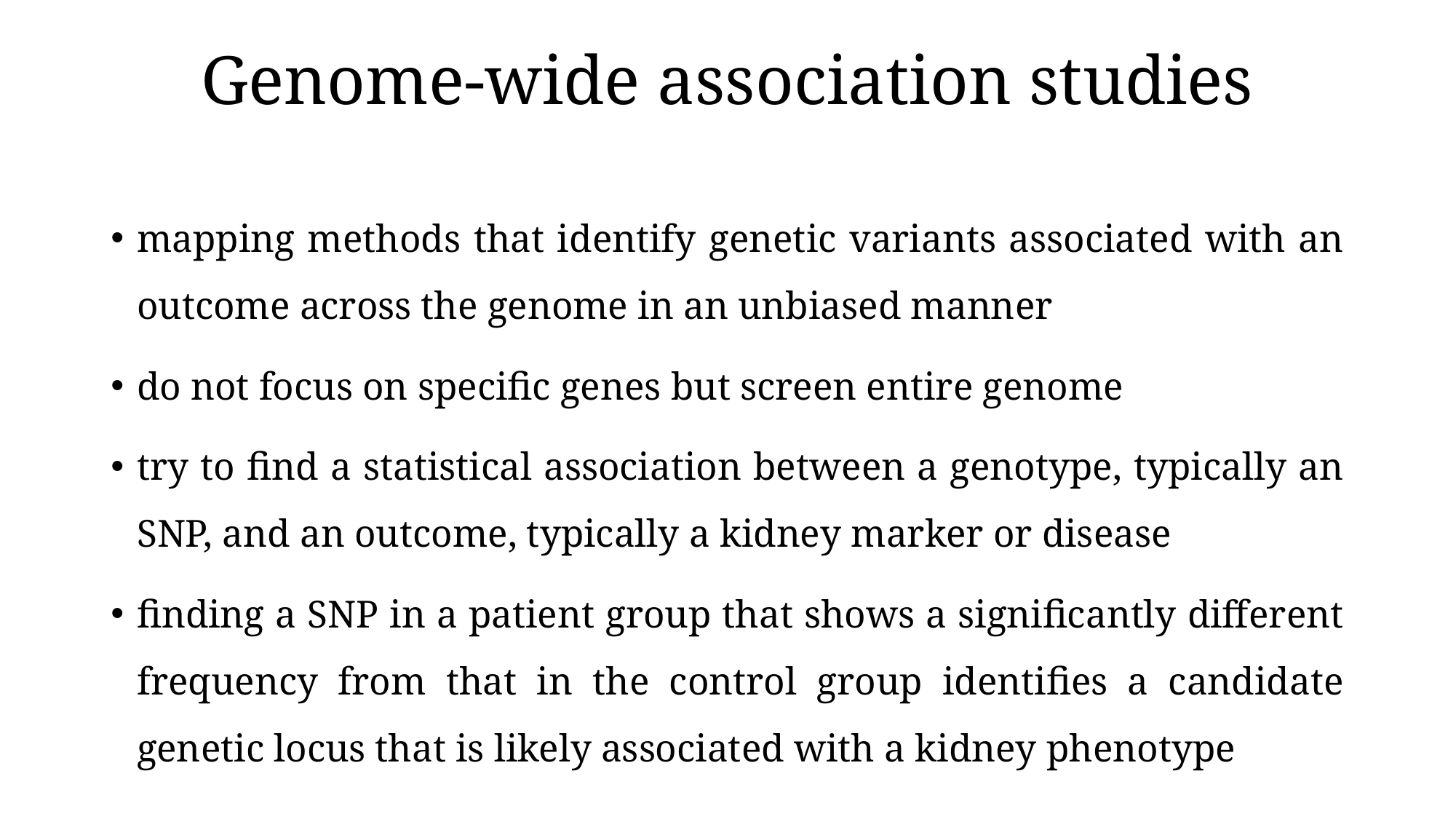

# Genome-wide association studies
mapping methods that identify genetic variants associated with an outcome across the genome in an unbiased manner
do not focus on specific genes but screen entire genome
try to find a statistical association between a genotype, typically an SNP, and an outcome, typically a kidney marker or disease
finding a SNP in a patient group that shows a significantly different frequency from that in the control group identifies a candidate genetic locus that is likely associated with a kidney phenotype